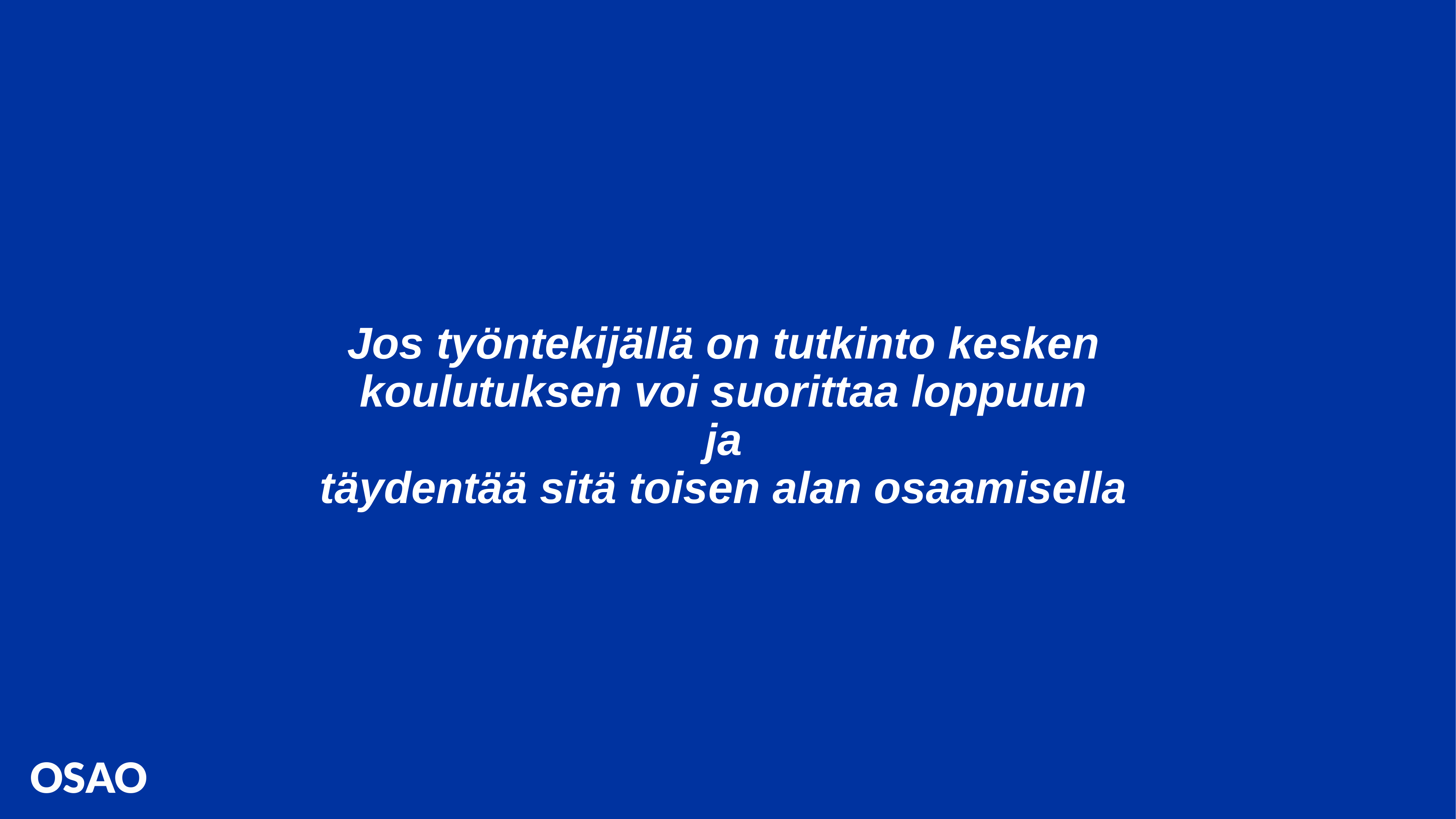

# Jos työntekijällä on tutkinto kesken koulutuksen voi suorittaa loppuun ja täydentää sitä toisen alan osaamisella